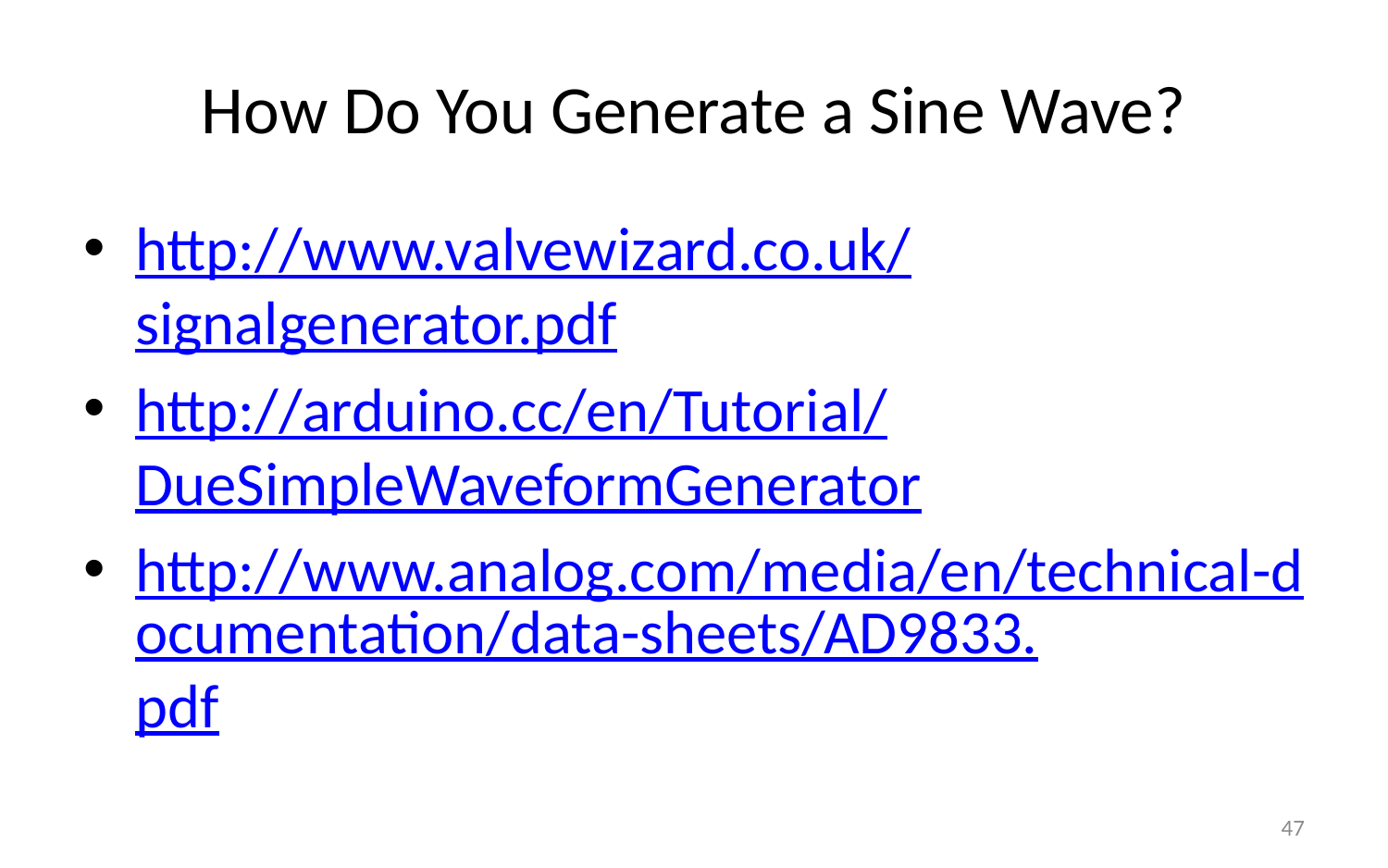

# How Do You Generate a Sine Wave?
http://www.valvewizard.co.uk/signalgenerator.pdf
http://arduino.cc/en/Tutorial/DueSimpleWaveformGenerator
http://www.analog.com/media/en/technical-documentation/data-sheets/AD9833.pdf

47